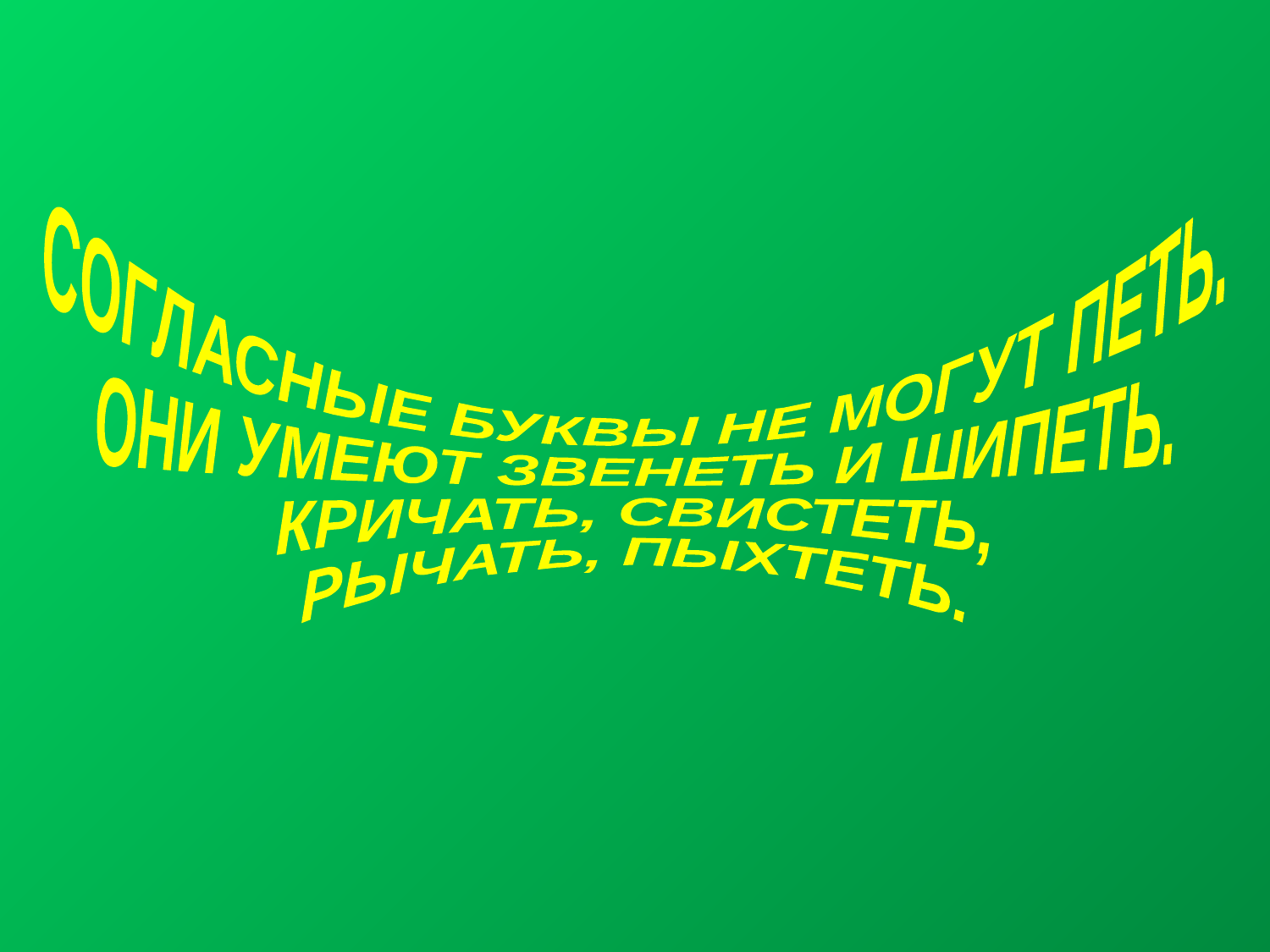

СОГЛАСНЫЕ БУКВЫ НЕ МОГУТ ПЕТЬ.
ОНИ УМЕЮТ ЗВЕНЕТЬ И ШИПЕТЬ.
КРИЧАТЬ, СВИСТЕТЬ,
РЫЧАТЬ, ПЫХТЕТЬ.